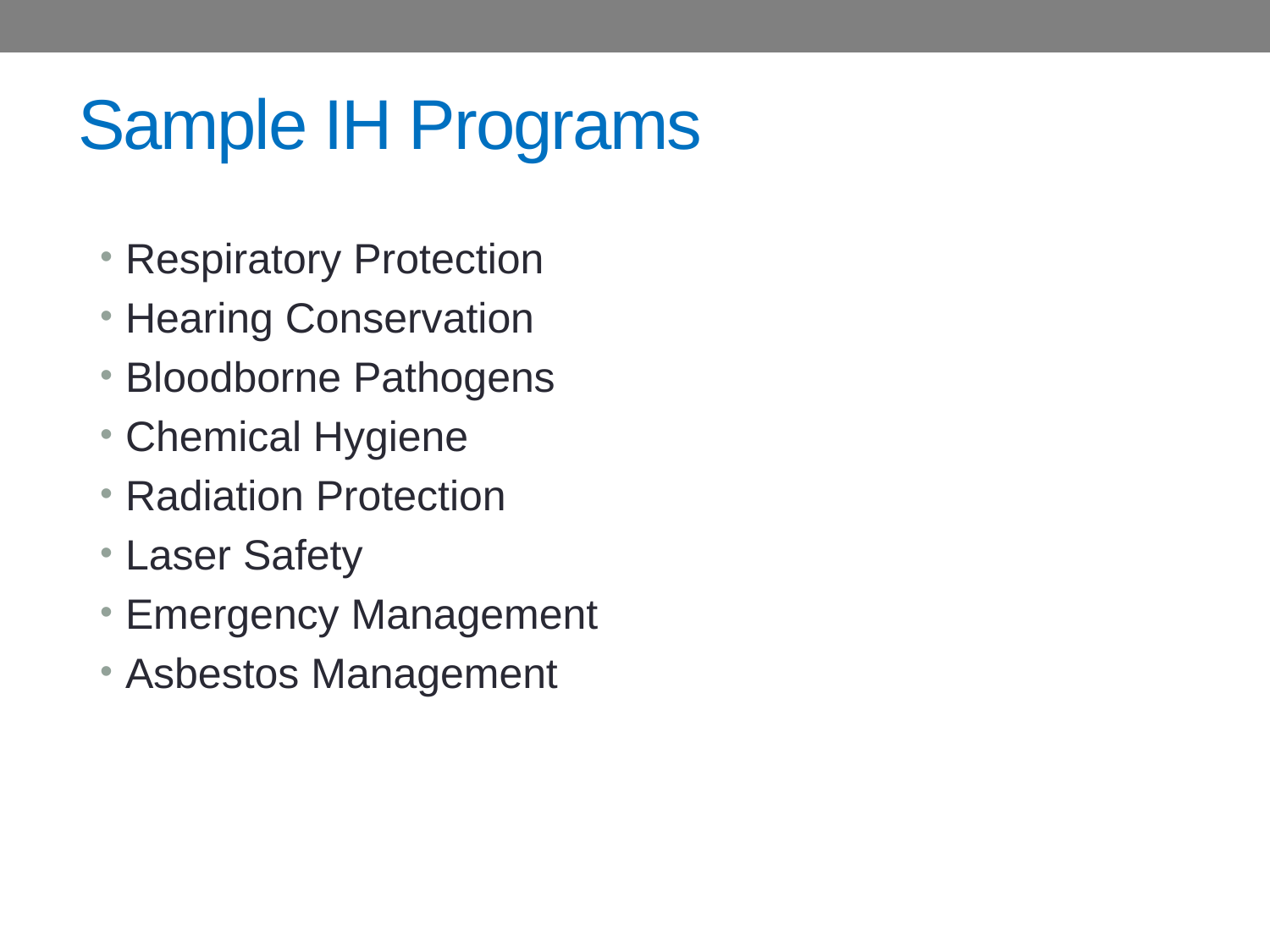

# Sample IH Programs
Respiratory Protection
Hearing Conservation
Bloodborne Pathogens
Chemical Hygiene
Radiation Protection
Laser Safety
Emergency Management
Asbestos Management